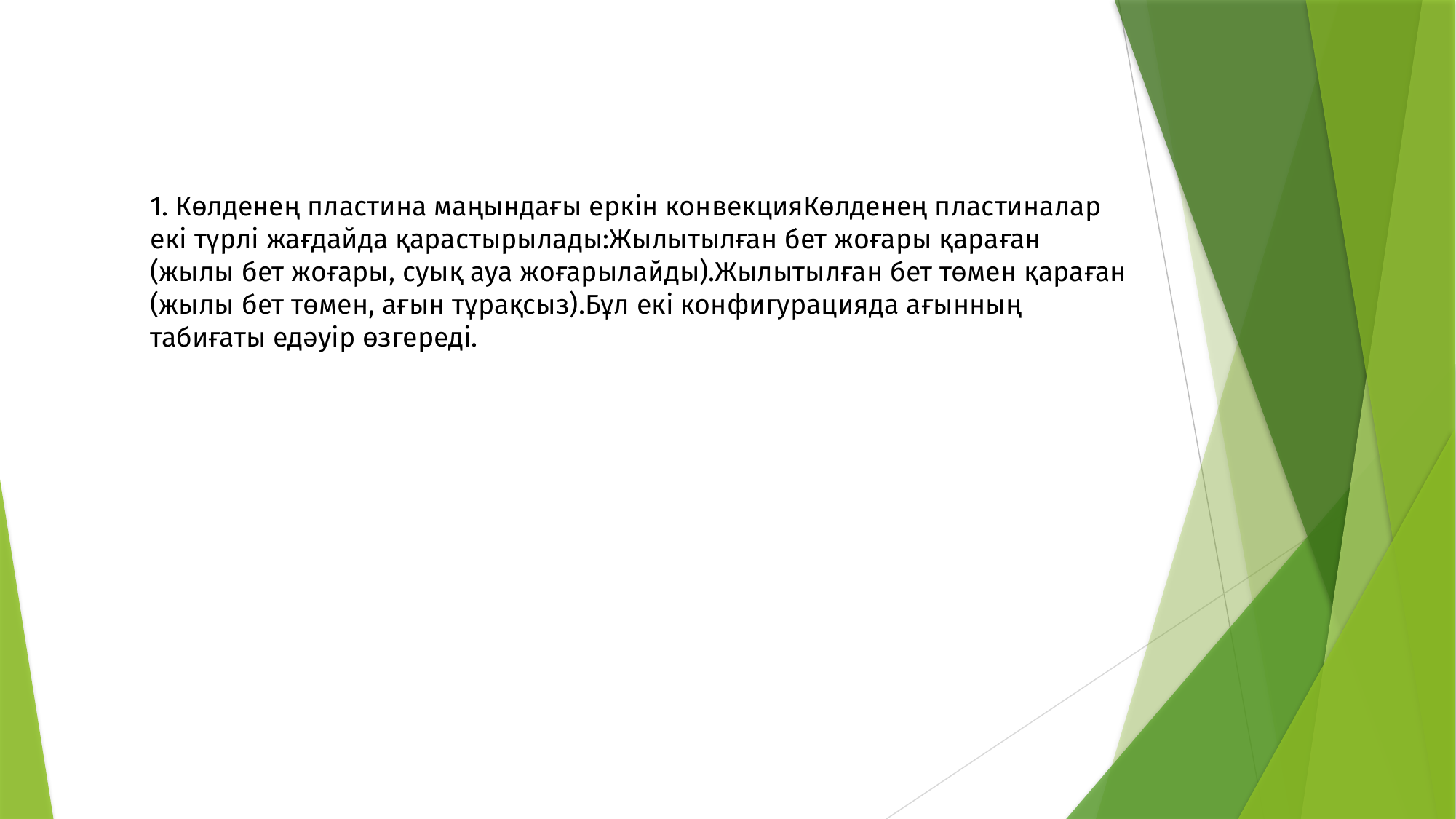

1. Көлденең пластина маңындағы еркін конвекцияКөлденең пластиналар екі түрлі жағдайда қарастырылады:Жылытылған бет жоғары қараған (жылы бет жоғары, суық ауа жоғарылайды).Жылытылған бет төмен қараған (жылы бет төмен, ағын тұрақсыз).Бұл екі конфигурацияда ағынның табиғаты едәуір өзгереді.